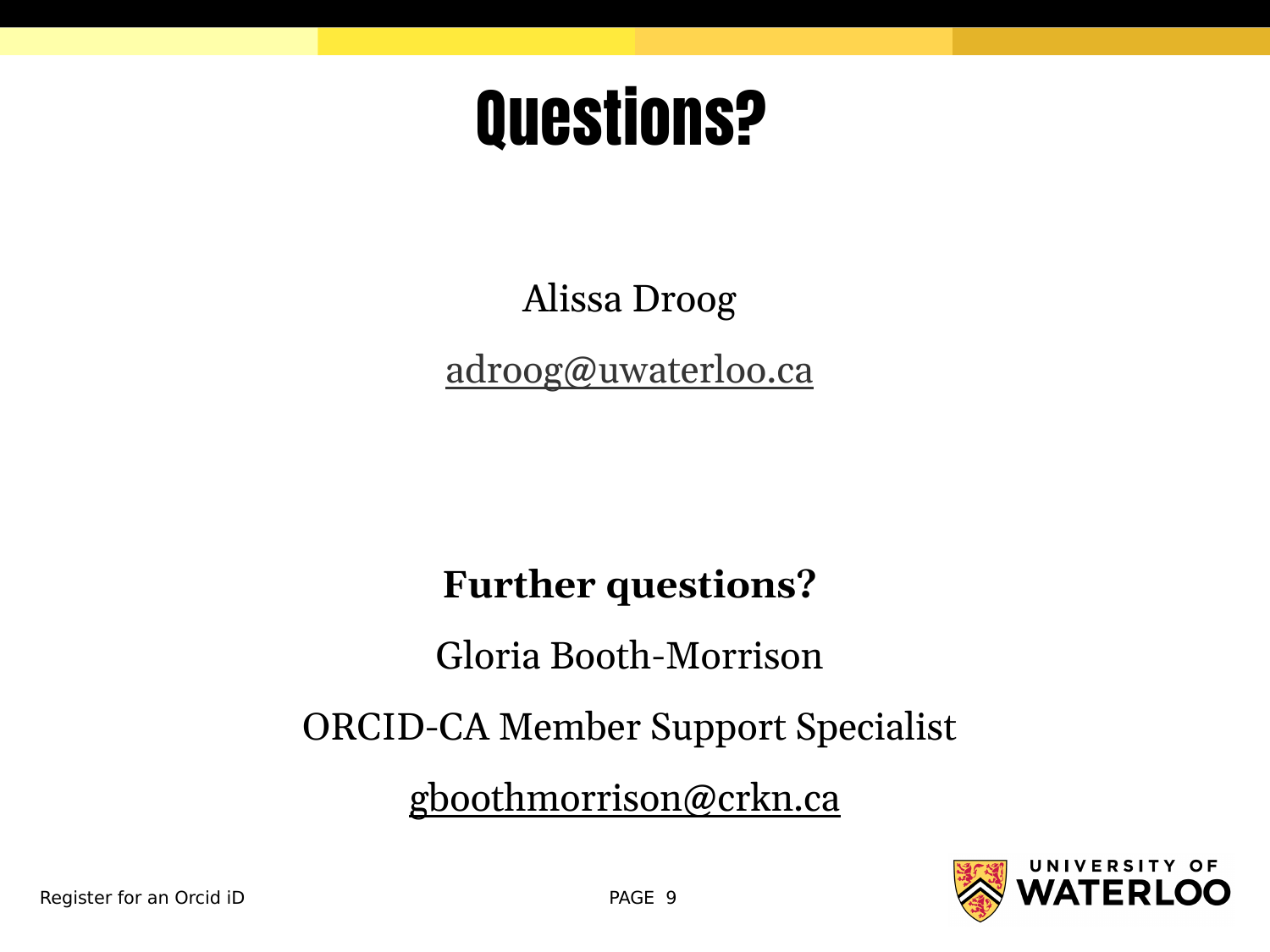

# Questions?

Alissa Droog
adroog@uwaterloo.ca

Further questions?
Gloria Booth-Morrison
ORCID-CA Member Support Specialist
gboothmorrison@crkn.ca
Register for an Orcid iD
PAGE  9